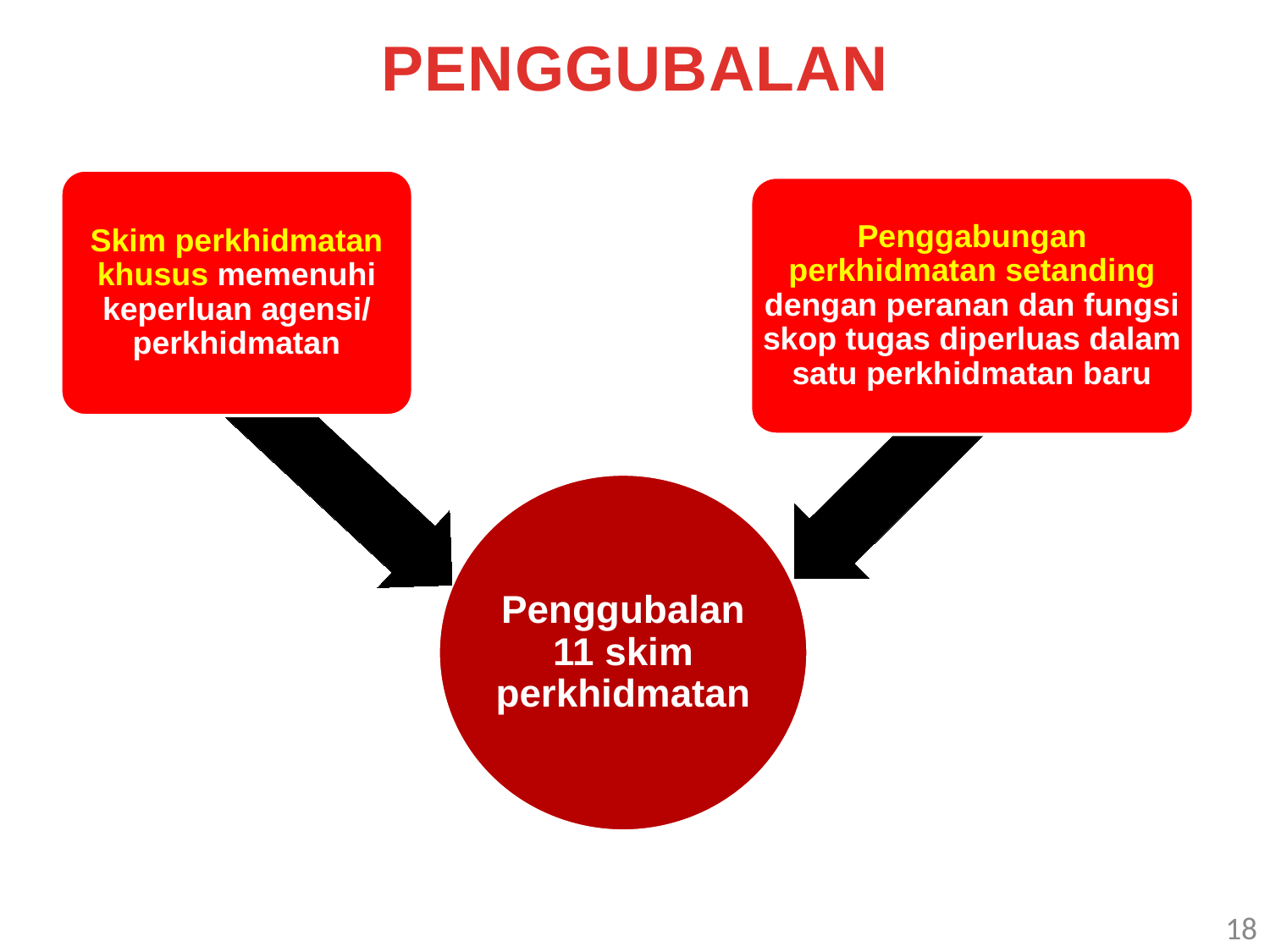

PENGGUBALAN
Penggubalan 11 skim perkhidmatan
Skim perkhidmatan khusus memenuhi keperluan agensi/ perkhidmatan
Penggabungan perkhidmatan setanding dengan peranan dan fungsi skop tugas diperluas dalam satu perkhidmatan baru
18